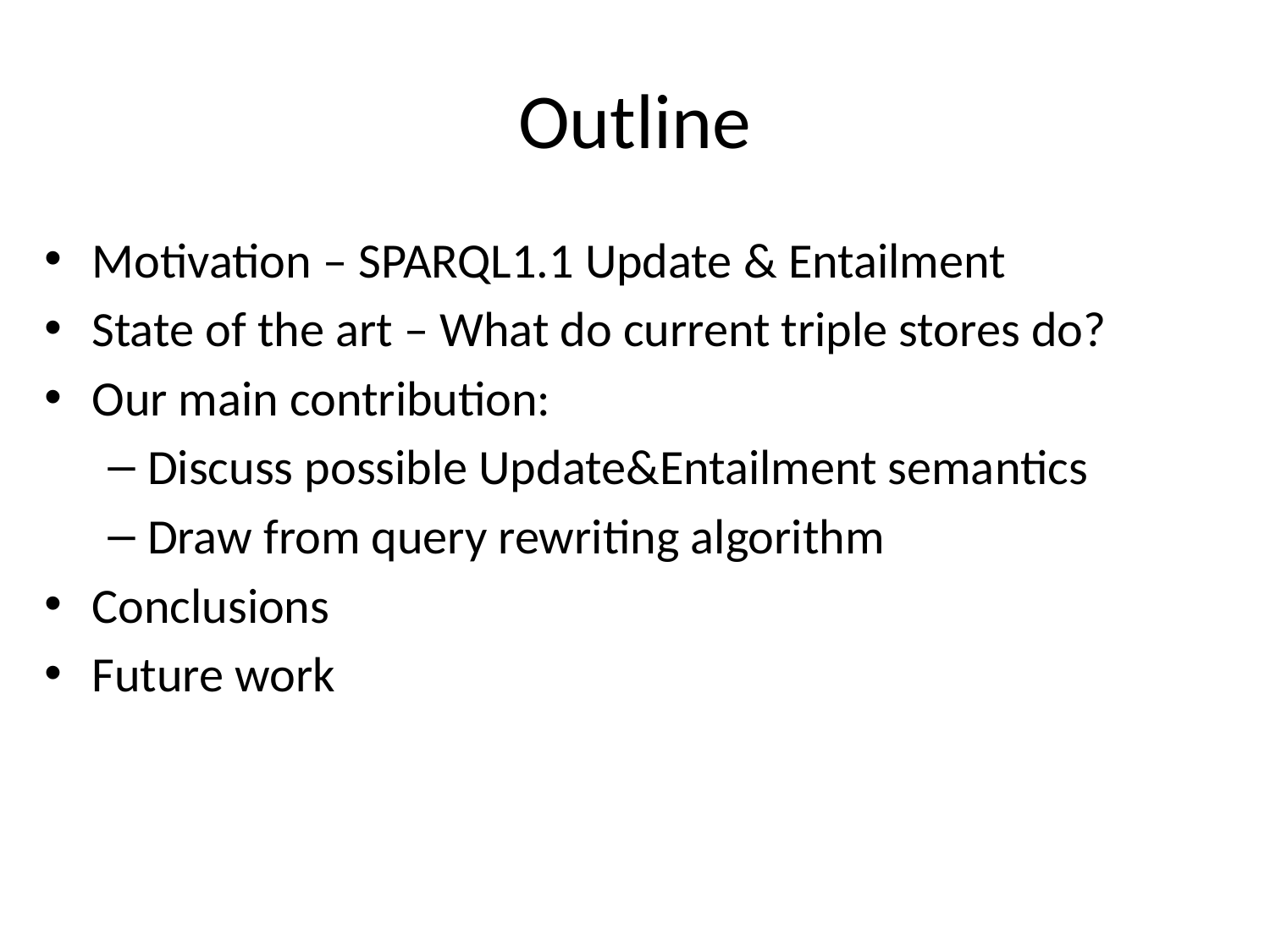

# Outline
Motivation – SPARQL1.1 Update & Entailment
State of the art – What do current triple stores do?
Our main contribution:
Discuss possible Update&Entailment semantics
Draw from query rewriting algorithm
Conclusions
Future work